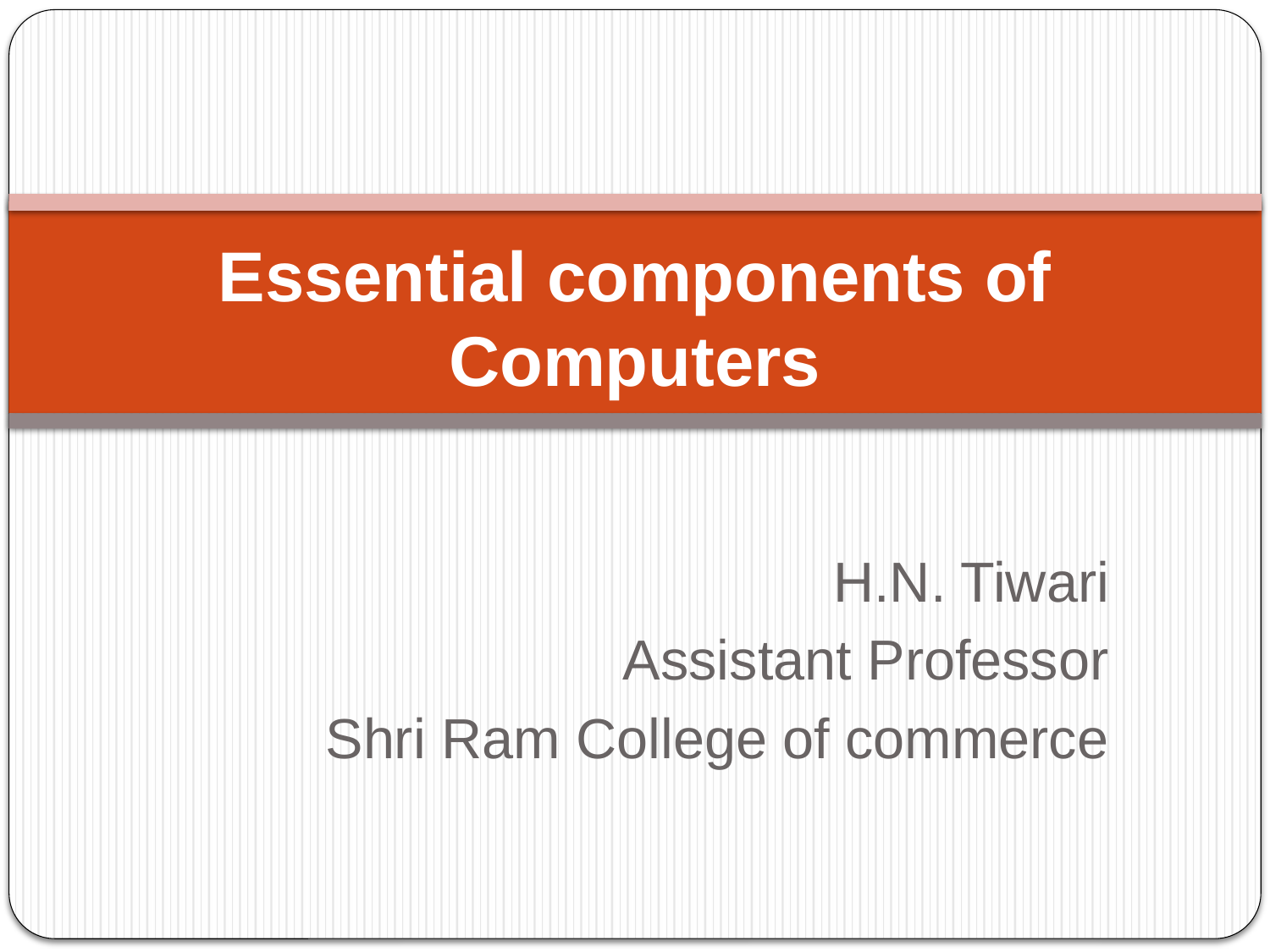

# Essential components of Computers
H.N. Tiwari
Assistant Professor
Shri Ram College of commerce